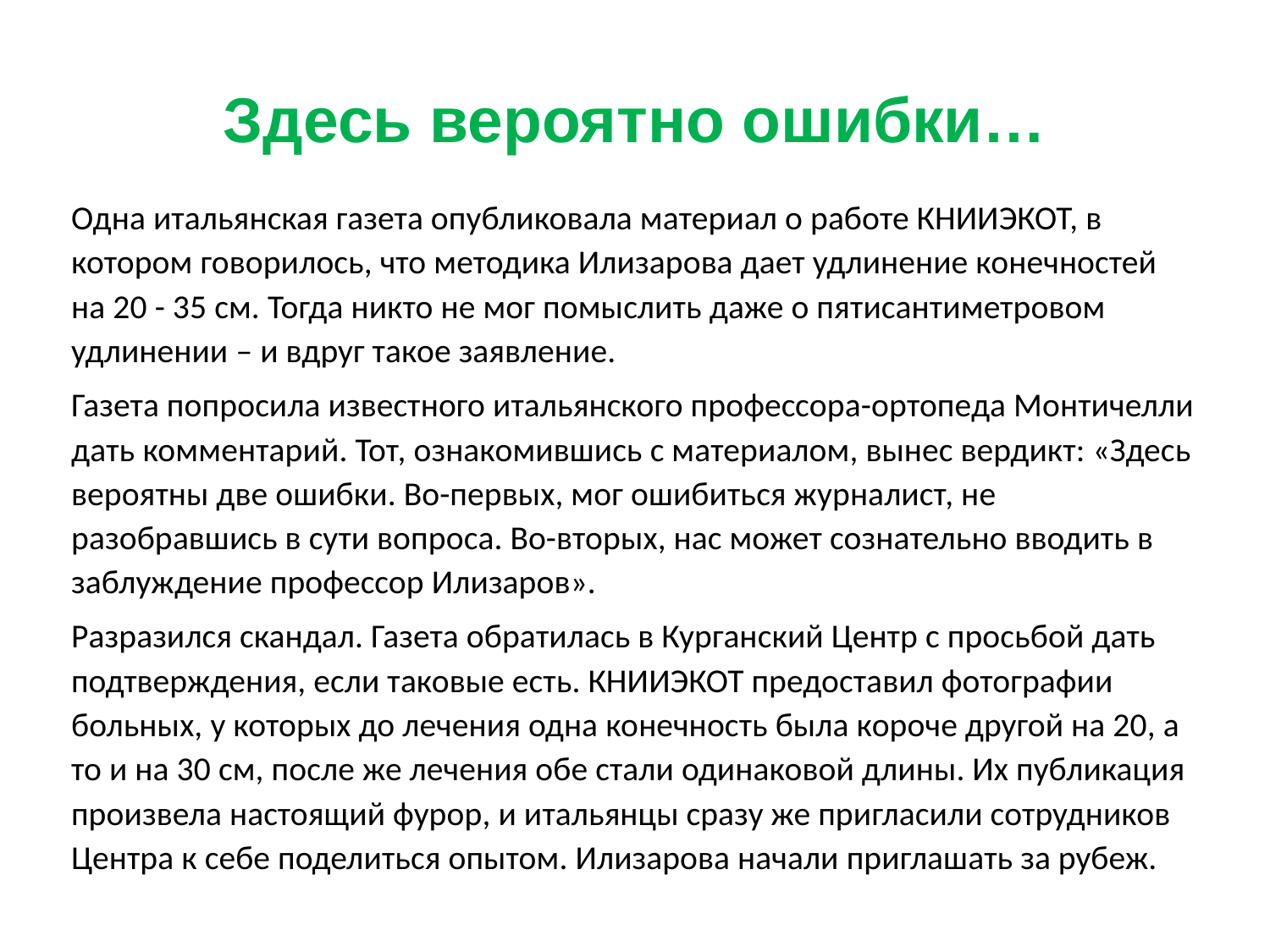

# Здесь вероятно ошибки…
Одна итальянская газета опубликовала материал о работе КНИИЭКОТ, в котором говорилось, что методика Илизарова дает удлинение конечностей на 20 - 35 см. Тогда никто не мог помыслить даже о пятисантиметровом удлинении – и вдруг такое заявление.
Газета попросила известного итальянского профессора-ортопеда Монтичелли дать комментарий. Тот, ознакомившись с материалом, вынес вердикт: «Здесь вероятны две ошибки. Во-первых, мог ошибиться журналист, не разобравшись в сути вопроса. Во-вторых, нас может сознательно вводить в заблуждение профессор Илизаров».
Разразился скандал. Газета обратилась в Курганский Центр с просьбой дать подтверждения, если таковые есть. КНИИЭКОТ предоставил фотографии больных, у которых до лечения одна конечность была короче другой на 20, а то и на 30 см, после же лечения обе стали одинаковой длины. Их публикация произвела настоящий фурор, и итальянцы сразу же пригласили сотрудников Центра к себе поделиться опытом. Илизарова начали приглашать за рубеж.